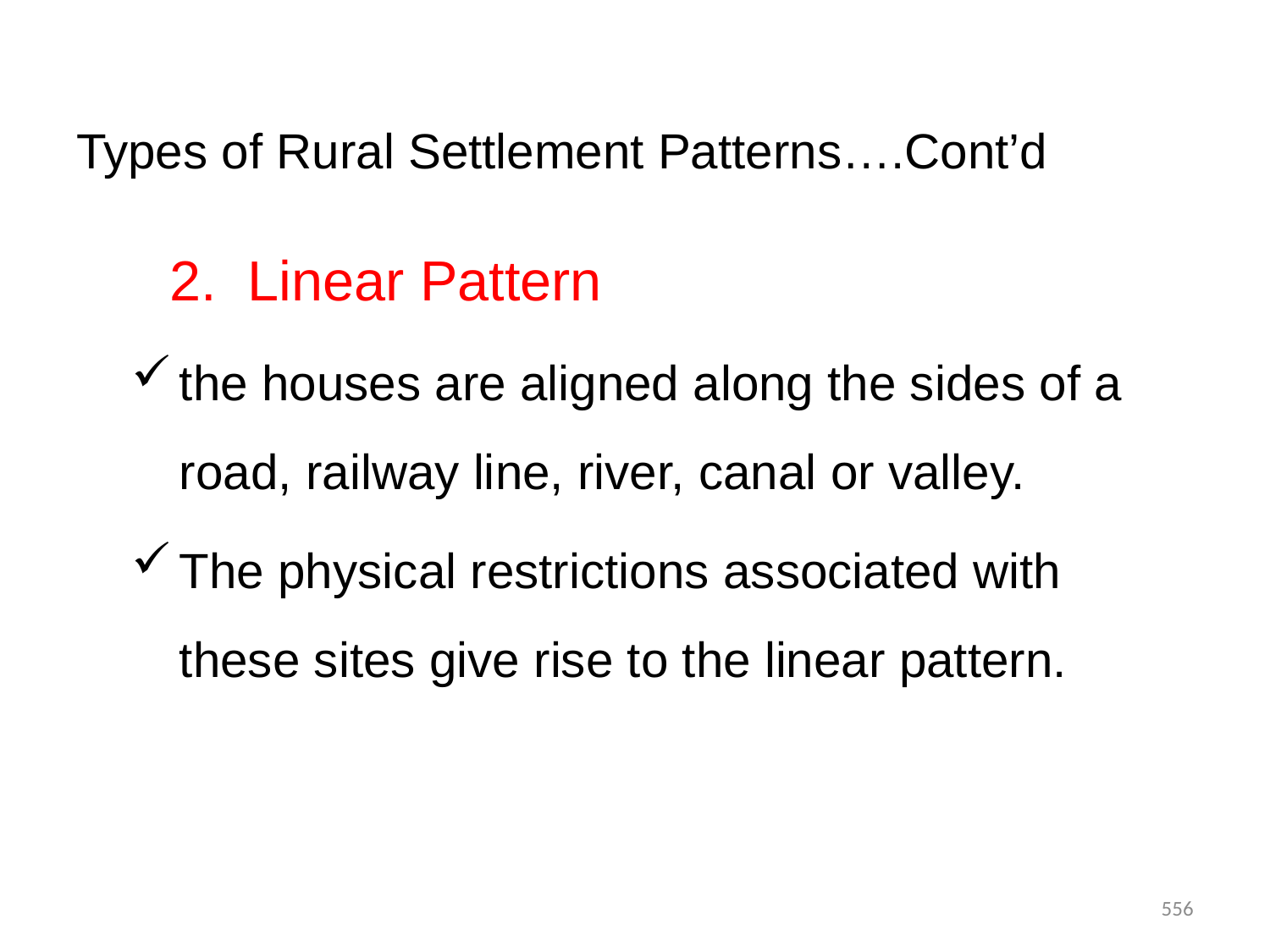

# Types of Rural Settlement Patterns….Cont’d
   2.  Linear Pattern
the houses are aligned along the sides of a road, railway line, river, canal or valley.
The physical restrictions associated with these sites give rise to the linear pattern.

556